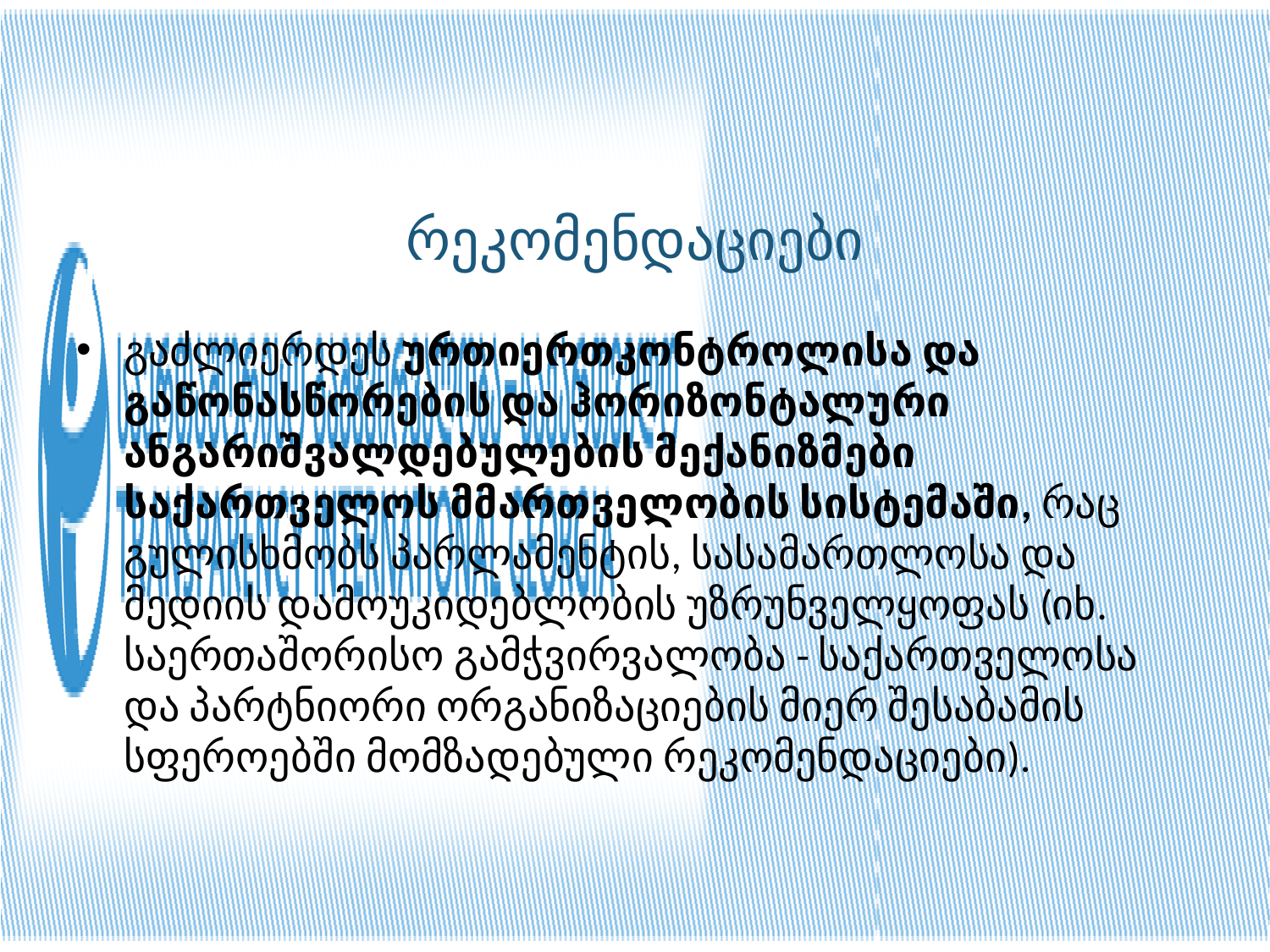

# რეკომენდაციები
გაძლიერდეს ურთიერთკონტროლისა და გაწონასწორების და ჰორიზონტალური ანგარიშვალდებულების მექანიზმები საქართველოს მმართველობის სისტემაში, რაც გულისხმობს პარლამენტის, სასამართლოსა და მედიის დამოუკიდებლობის უზრუნველყოფას (იხ. საერთაშორისო გამჭვირვალობა - საქართველოსა და პარტნიორი ორგანიზაციების მიერ შესაბამის სფეროებში მომზადებული რეკომენდაციები).